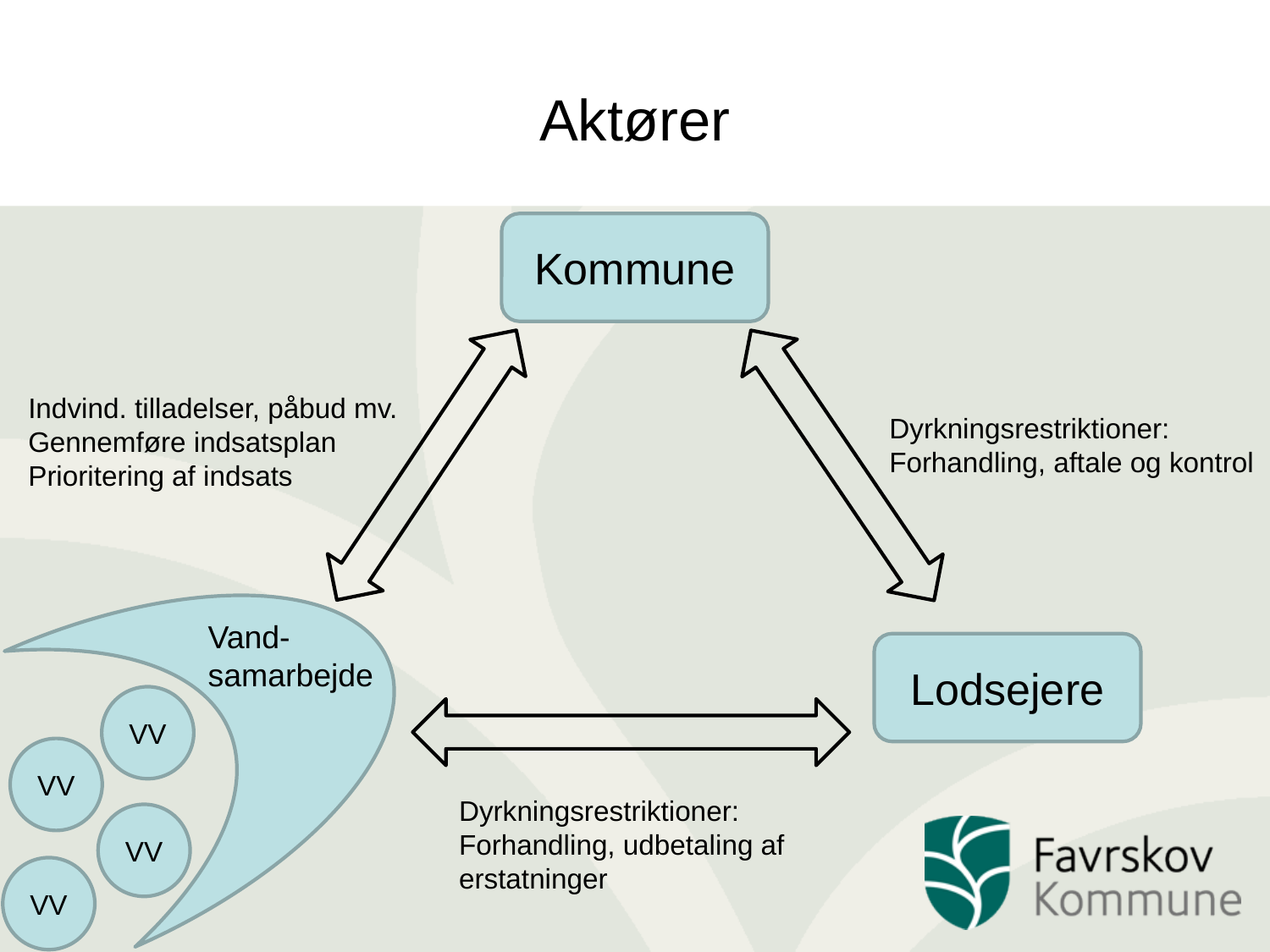

# Aktører
Kommune
Indvind. tilladelser, påbud mv.
Gennemføre indsatsplan
Prioritering af indsats
Dyrkningsrestriktioner:
Forhandling, aftale og kontrol

Vand-samarbejde
Lodsejere
VV

VV
Dyrkningsrestriktioner:
Forhandling, udbetaling af erstatninger
VV
VV